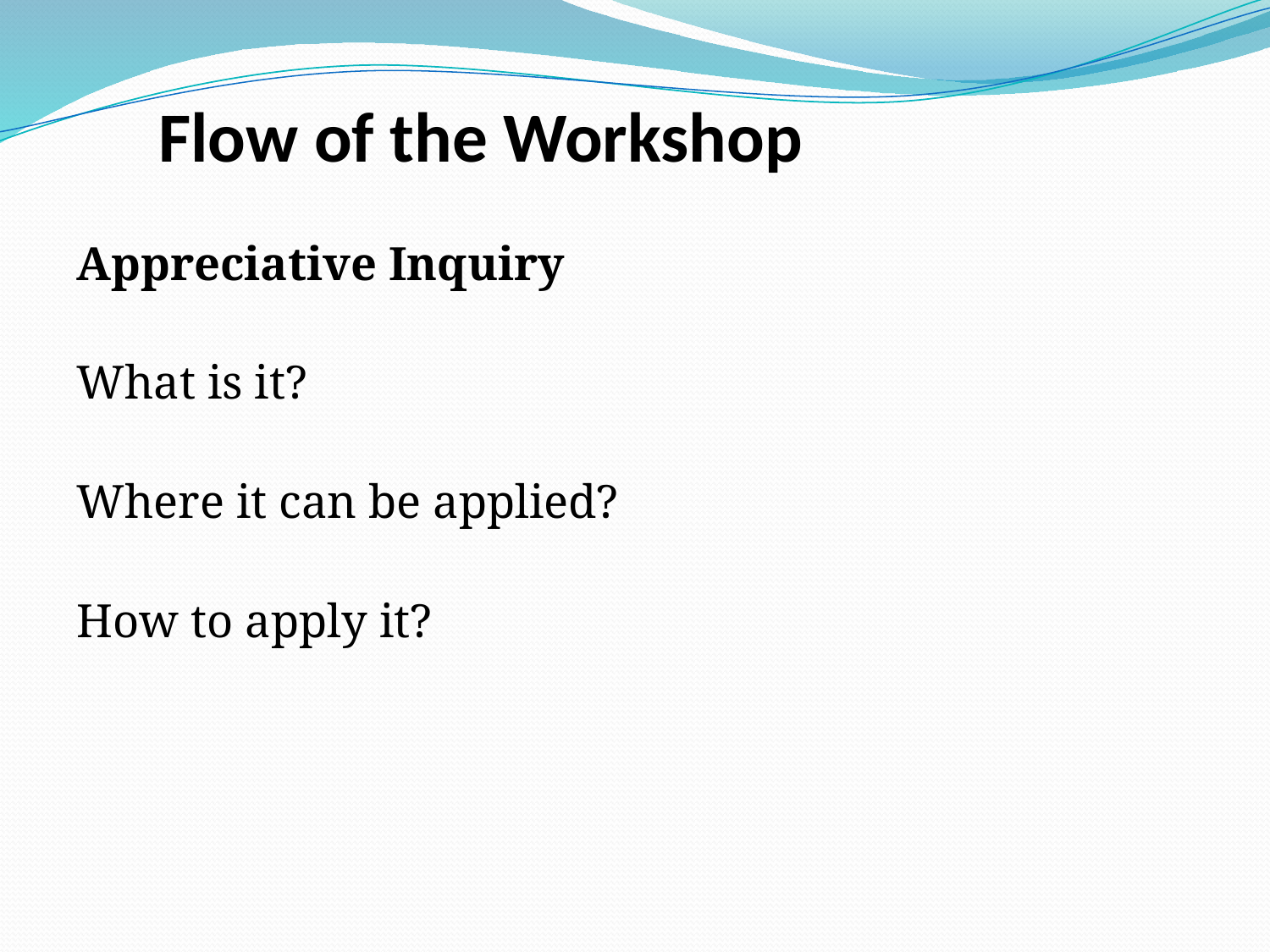

# Flow of the Workshop
Appreciative Inquiry
What is it?
Where it can be applied?
How to apply it?